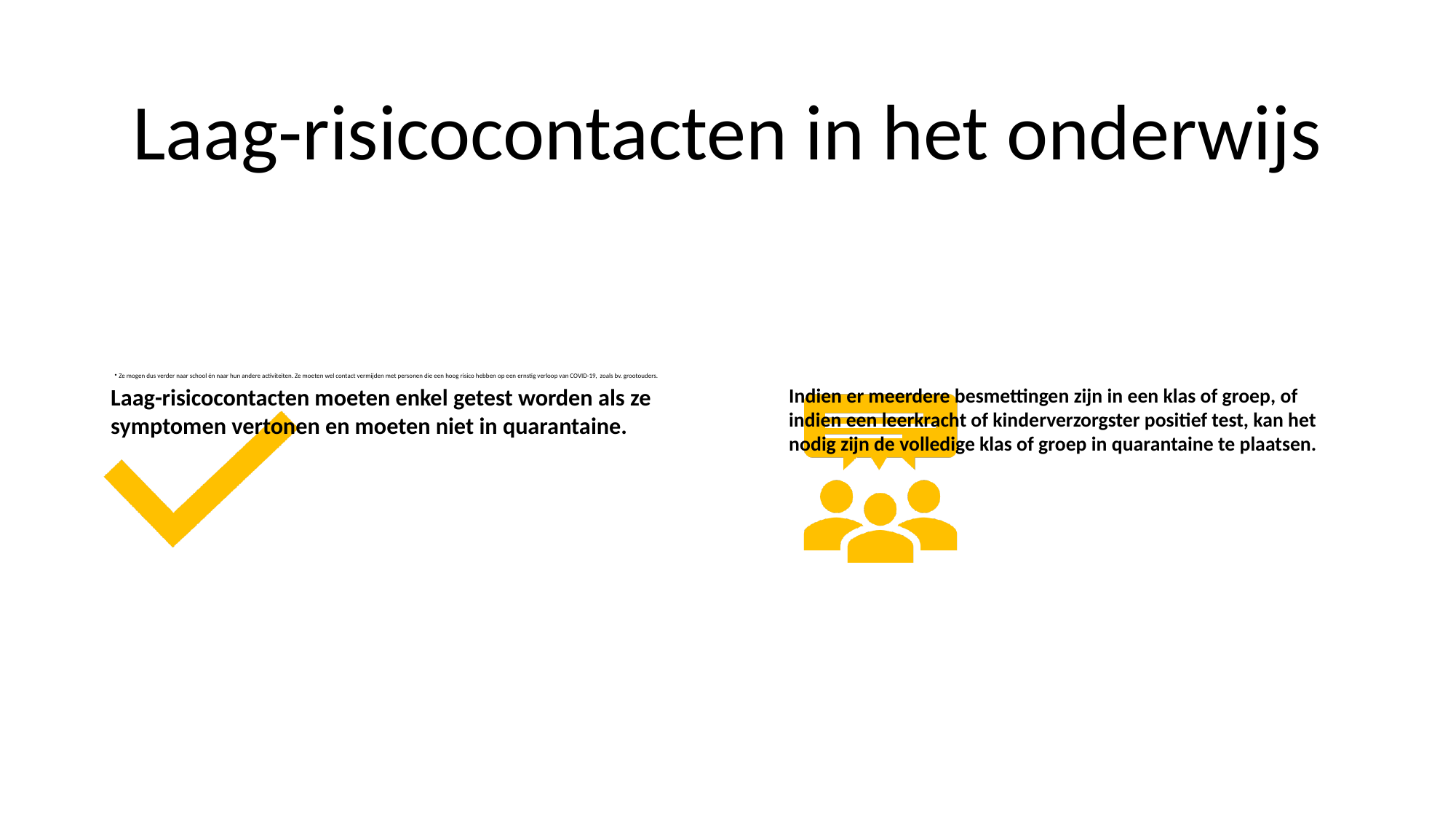

# Laag-risicocontacten in het onderwijs
Laag-risicocontacten moeten enkel getest worden als ze symptomen vertonen en moeten niet in quarantaine.
Ze mogen dus verder naar school én naar hun andere activiteiten. Ze moeten wel contact vermijden met personen die een hoog risico hebben op een ernstig verloop van COVID-19,  zoals bv. grootouders.
Indien er meerdere besmettingen zijn in een klas of groep, of indien een leerkracht of kinderverzorgster positief test, kan het nodig zijn de volledige klas of groep in quarantaine te plaatsen.